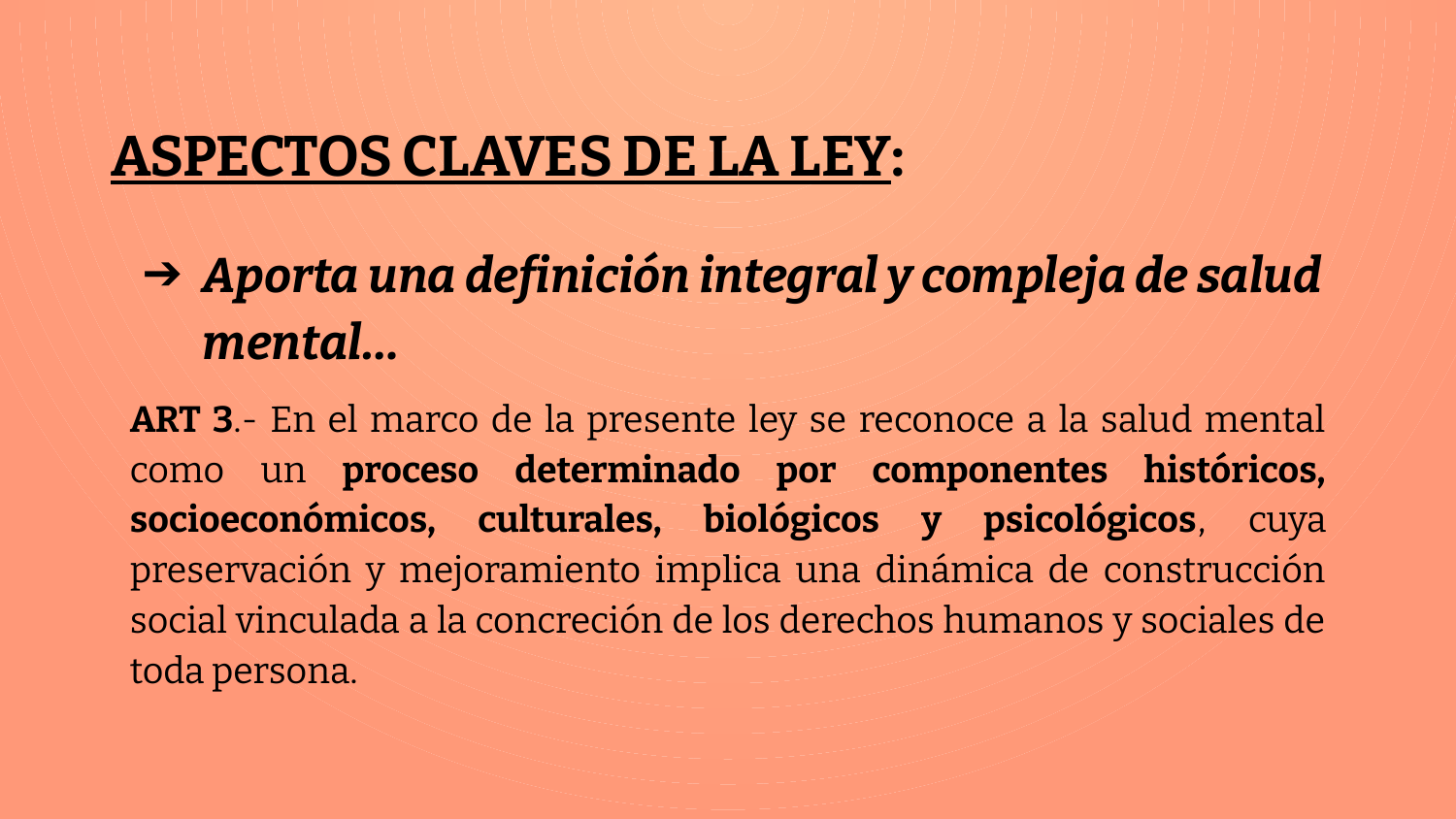

ASPECTOS CLAVES DE LA LEY:
Aporta una definición integral y compleja de salud mental…
ART 3.- En el marco de la presente ley se reconoce a la salud mental como un proceso determinado por componentes históricos, socioeconómicos, culturales, biológicos y psicológicos, cuya preservación y mejoramiento implica una dinámica de construcción social vinculada a la concreción de los derechos humanos y sociales de toda persona.